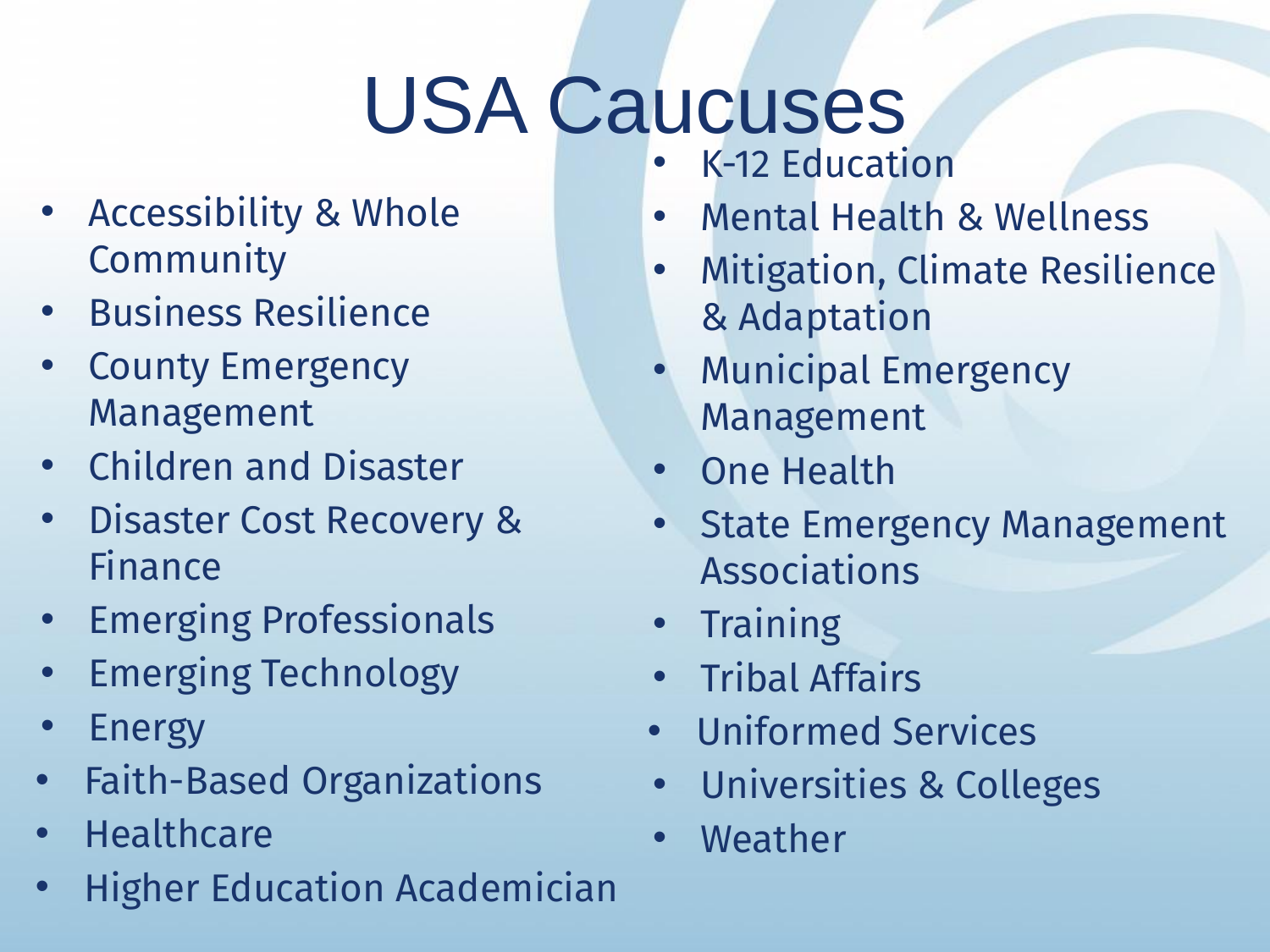

# USA Caucuses

K-12 Education
Mental Health & Wellness
Mitigation, Climate Resilience & Adaptation
Municipal Emergency Management
One Health
State Emergency Management Associations
Training
Tribal Affairs
Uniformed Services
Universities & Colleges
Weather

Accessibility & Whole Community
Business Resilience
County Emergency Management
Children and Disaster
Disaster Cost Recovery & Finance
Emerging Professionals
Emerging Technology
Energy
Faith-Based Organizations
Healthcare
Higher Education Academician